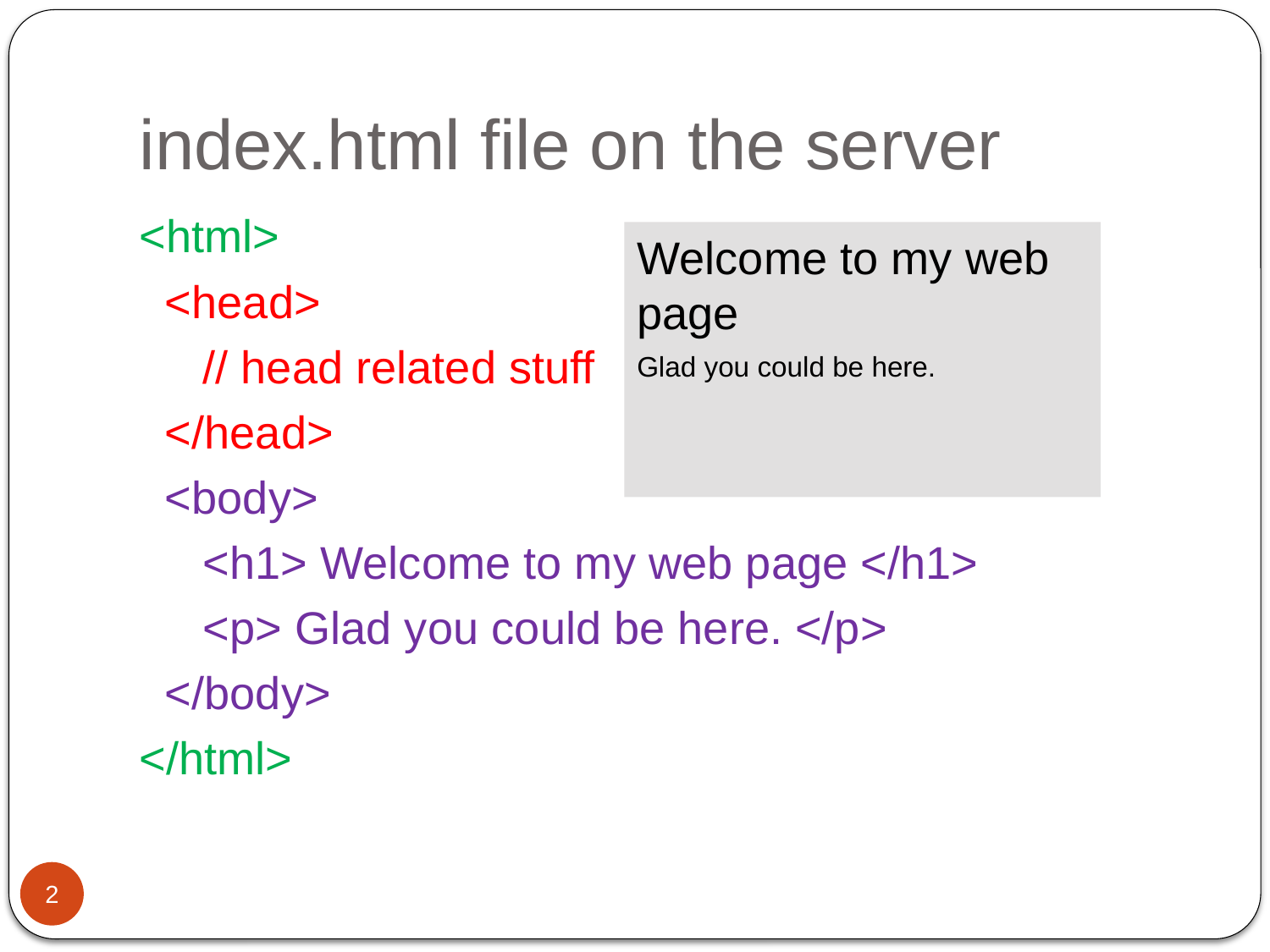

# index.html file on the server
<html>
  <head>
     // head related stuff
  </head>
  <body>
     <h1> Welcome to my web page </h1>
     <p> Glad you could be here. </p>
  </body>
</html>
Welcome to my web page
Glad you could be here.
2